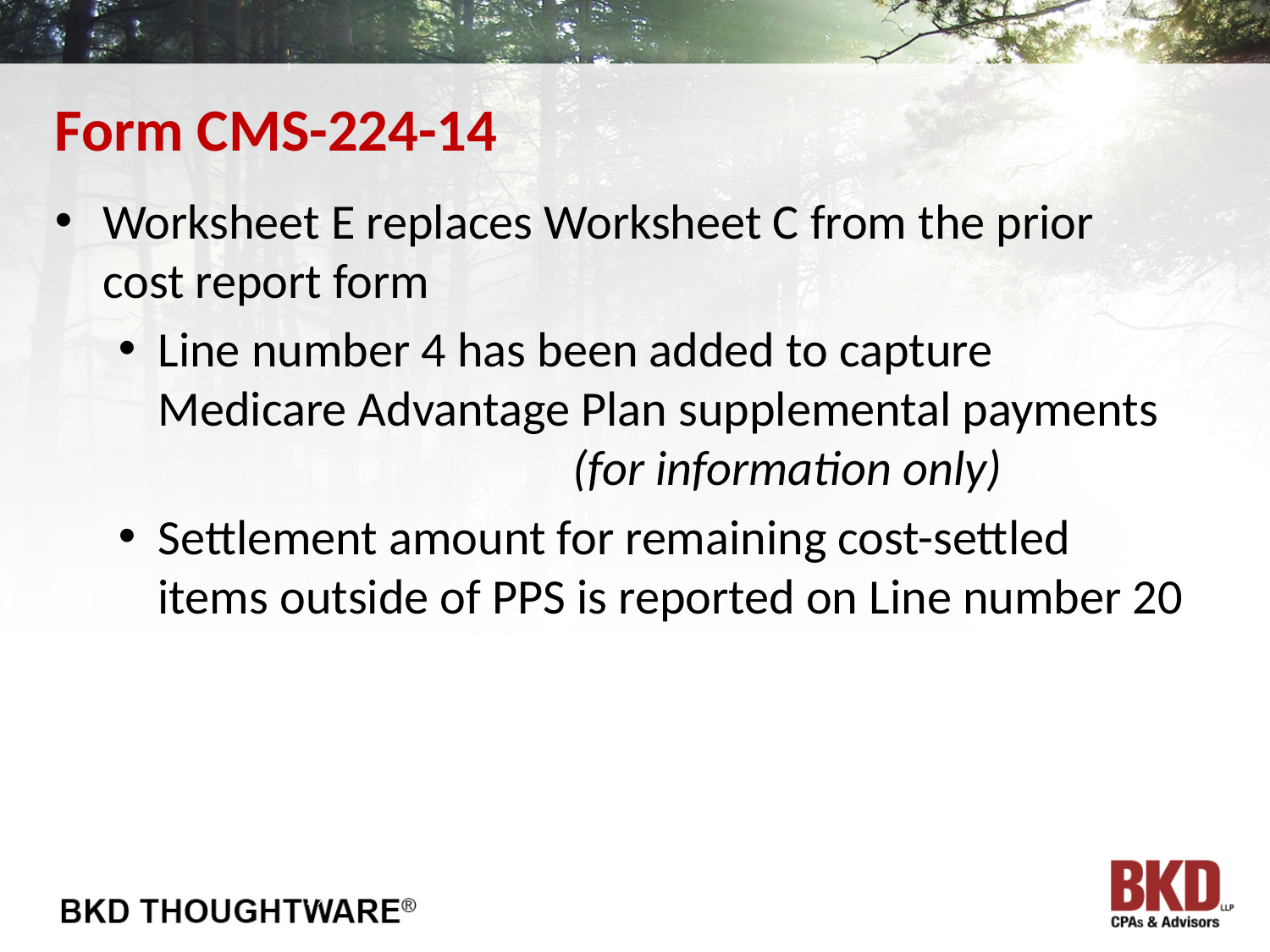

# Form CMS-224-14
Worksheet E replaces Worksheet C from the prior cost report form
Line number 4 has been added to capture Medicare Advantage Plan supplemental payments                                        (for information only)
Settlement amount for remaining cost-settled items outside of PPS is reported on Line number 20
29